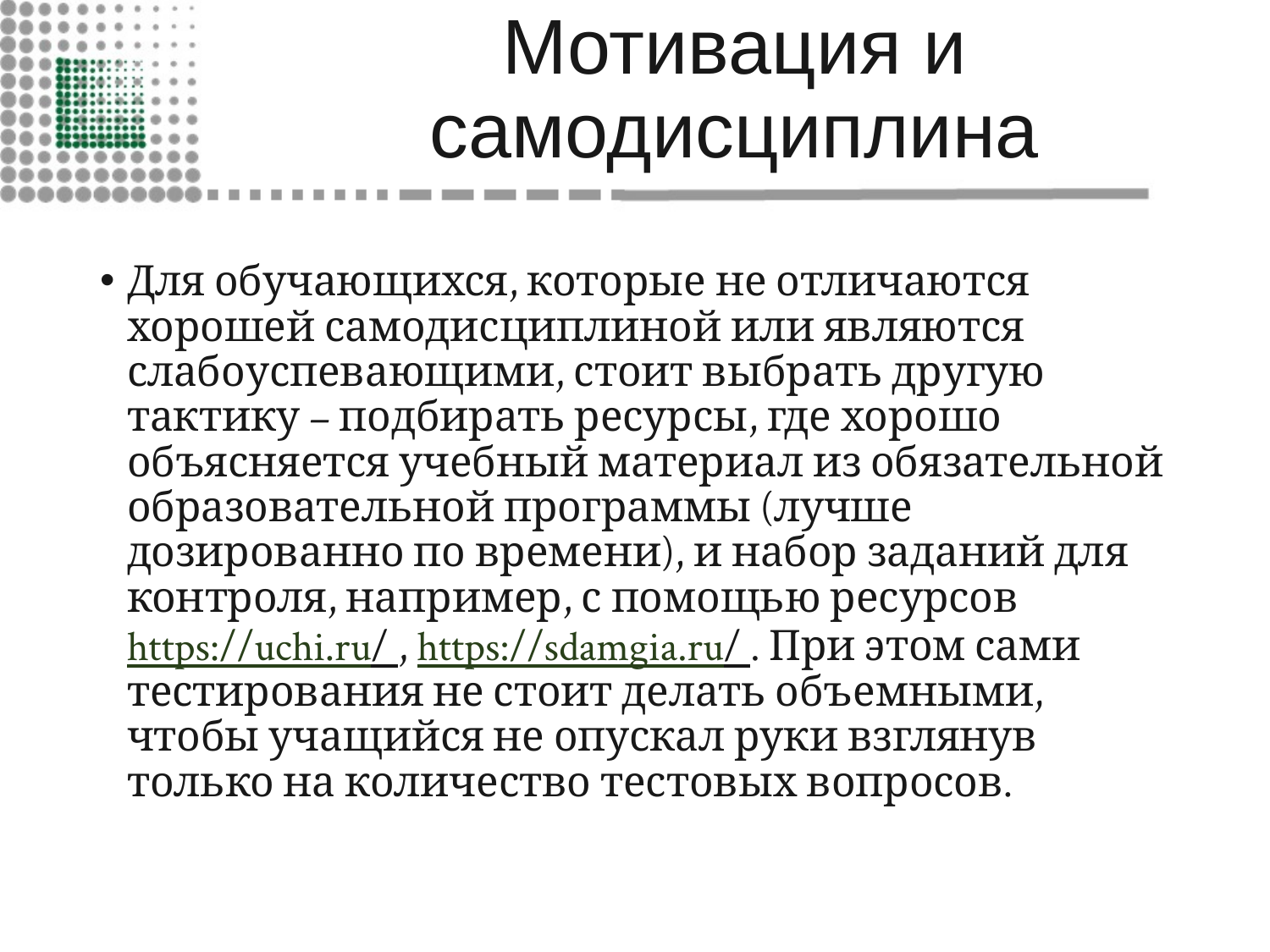

# Мотивация и самодисциплина
Для обучающихся, которые не отличаются хорошей самодисциплиной или являются слабоуспевающими, стоит выбрать другую тактику – подбирать ресурсы, где хорошо объясняется учебный материал из обязательной образовательной программы (лучше дозированно по времени), и набор заданий для контроля, например, с помощью ресурсов https://uchi.ru/ , https://sdamgia.ru/ . При этом сами тестирования не стоит делать объемными, чтобы учащийся не опускал руки взглянув только на количество тестовых вопросов.